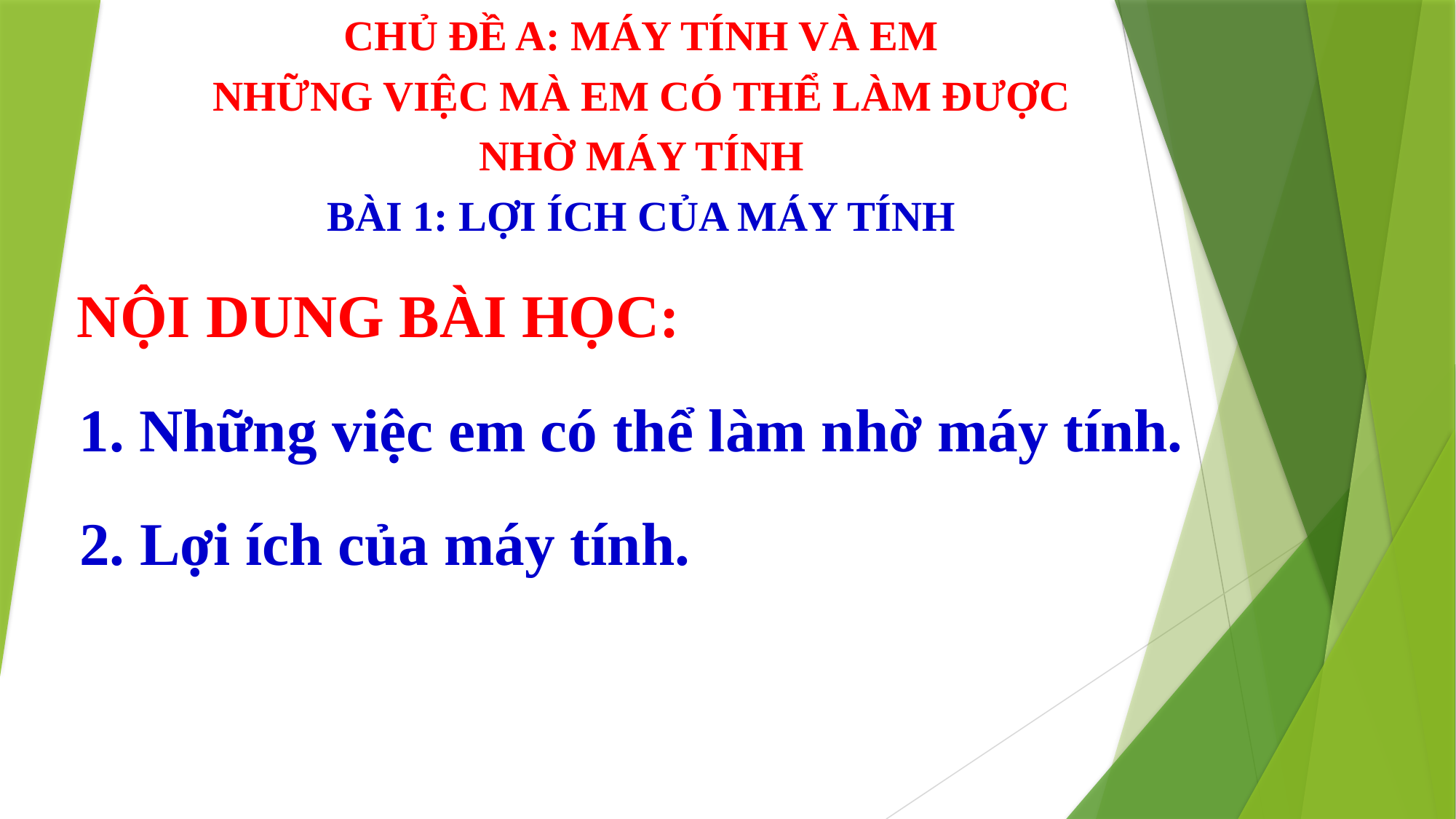

CHỦ ĐỀ A: MÁY TÍNH VÀ EM
NHỮNG VIỆC MÀ EM CÓ THỂ LÀM ĐƯỢC
NHỜ MÁY TÍNH
BÀI 1: LỢI ÍCH CỦA MÁY TÍNH
NỘI DUNG BÀI HỌC:
1. Những việc em có thể làm nhờ máy tính.
2. Lợi ích của máy tính.